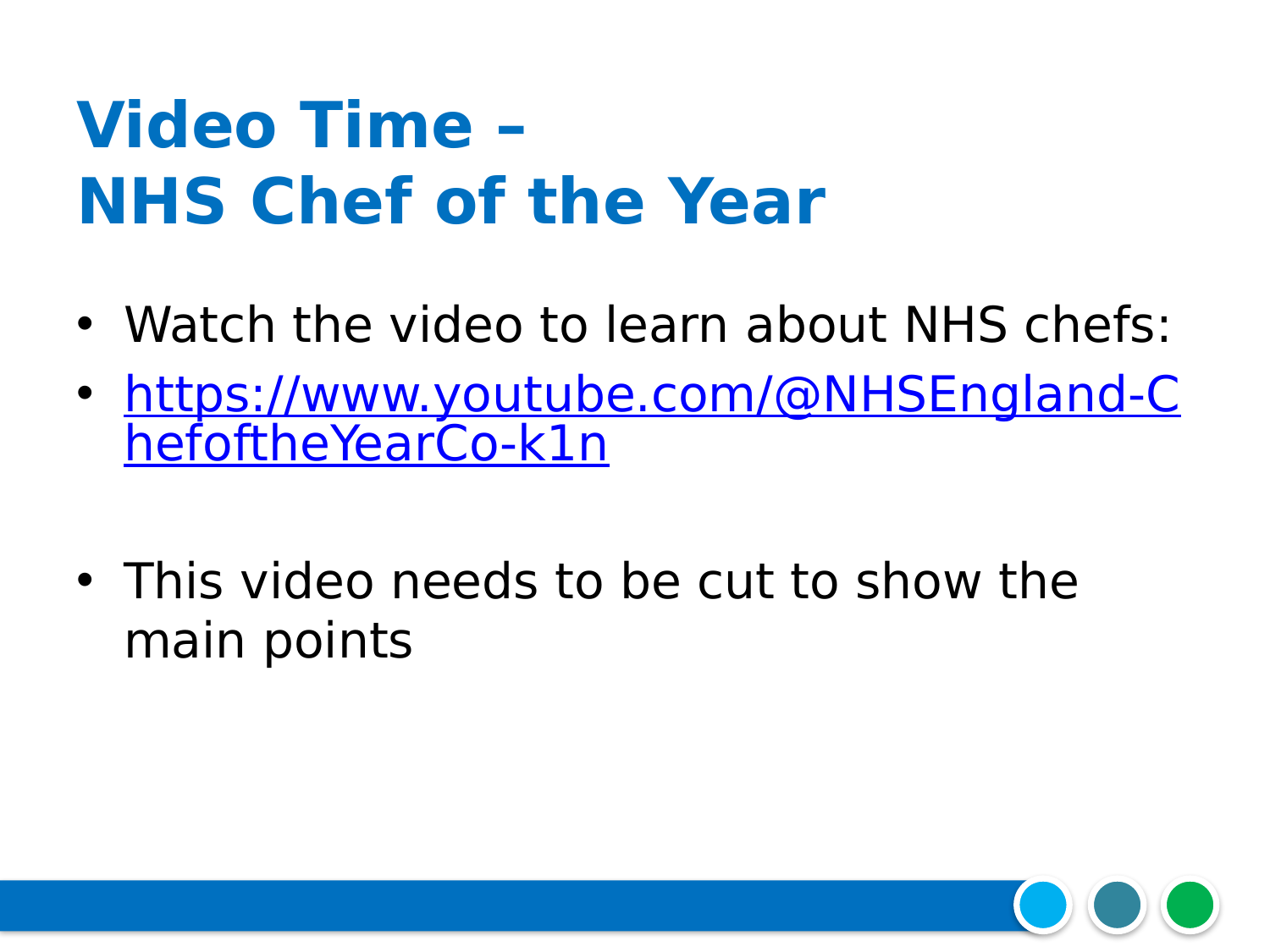

# Video Time – NHS Chef of the Year
Watch the video to learn about NHS chefs:
https://www.youtube.com/@NHSEngland-ChefoftheYearCo-k1n

This video needs to be cut to show the main points